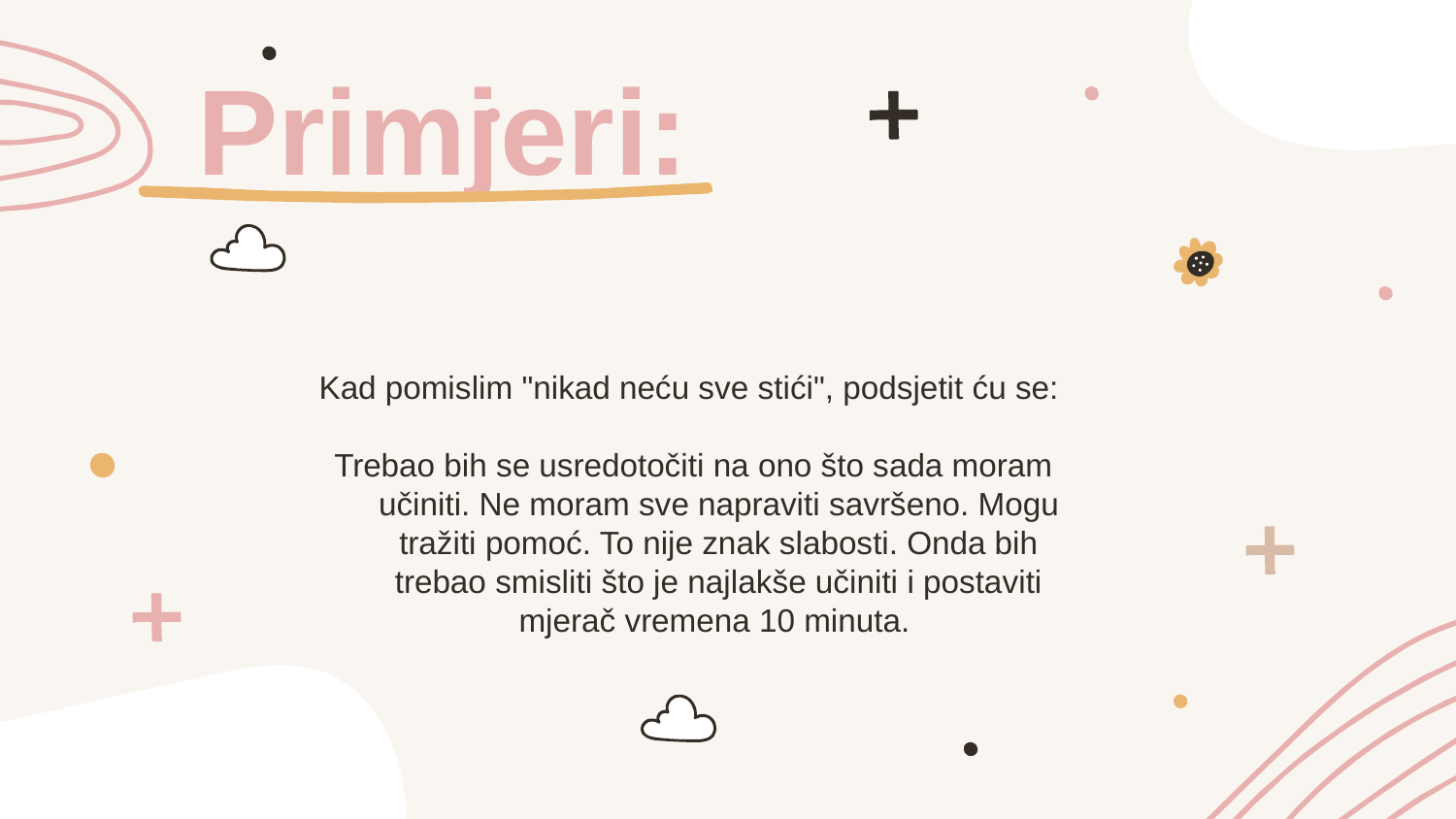

# Primjeri:
Kad pomislim "nikad neću sve stići", podsjetit ću se:

Trebao bih se usredotočiti na ono što sada moram učiniti. Ne moram sve napraviti savršeno. Mogu tražiti pomoć. To nije znak slabosti. Onda bih trebao smisliti što je najlakše učiniti i postaviti mjerač vremena 10 minuta.